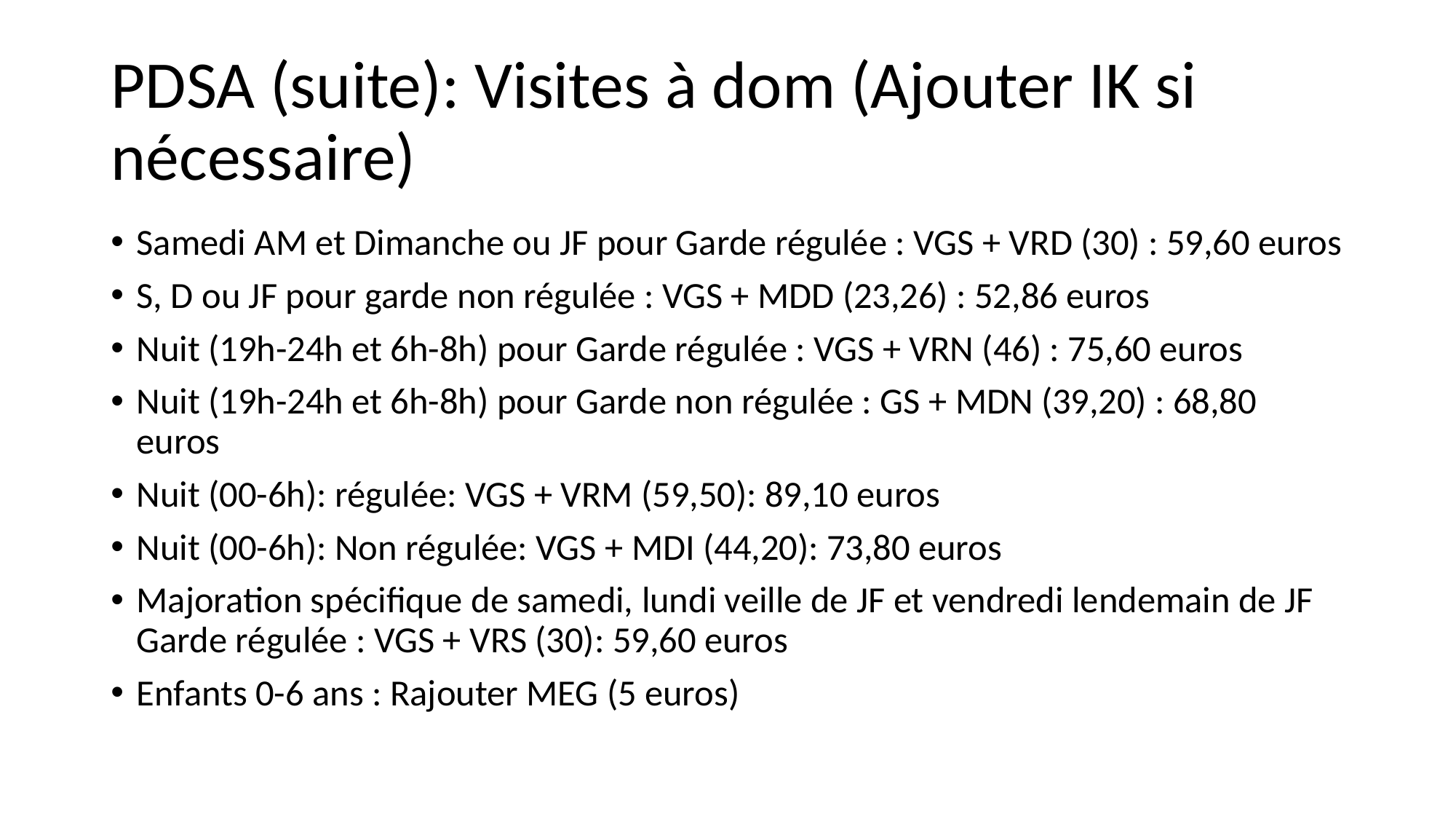

# PDSA (suite): Visites à dom (Ajouter IK si nécessaire)
Samedi AM et Dimanche ou JF pour Garde régulée : VGS + VRD (30) : 59,60 euros
S, D ou JF pour garde non régulée : VGS + MDD (23,26) : 52,86 euros
Nuit (19h-24h et 6h-8h) pour Garde régulée : VGS + VRN (46) : 75,60 euros
Nuit (19h-24h et 6h-8h) pour Garde non régulée : GS + MDN (39,20) : 68,80 euros
Nuit (00-6h): régulée: VGS + VRM (59,50): 89,10 euros
Nuit (00-6h): Non régulée: VGS + MDI (44,20): 73,80 euros
Majoration spécifique de samedi, lundi veille de JF et vendredi lendemain de JF Garde régulée : VGS + VRS (30): 59,60 euros
Enfants 0-6 ans : Rajouter MEG (5 euros)